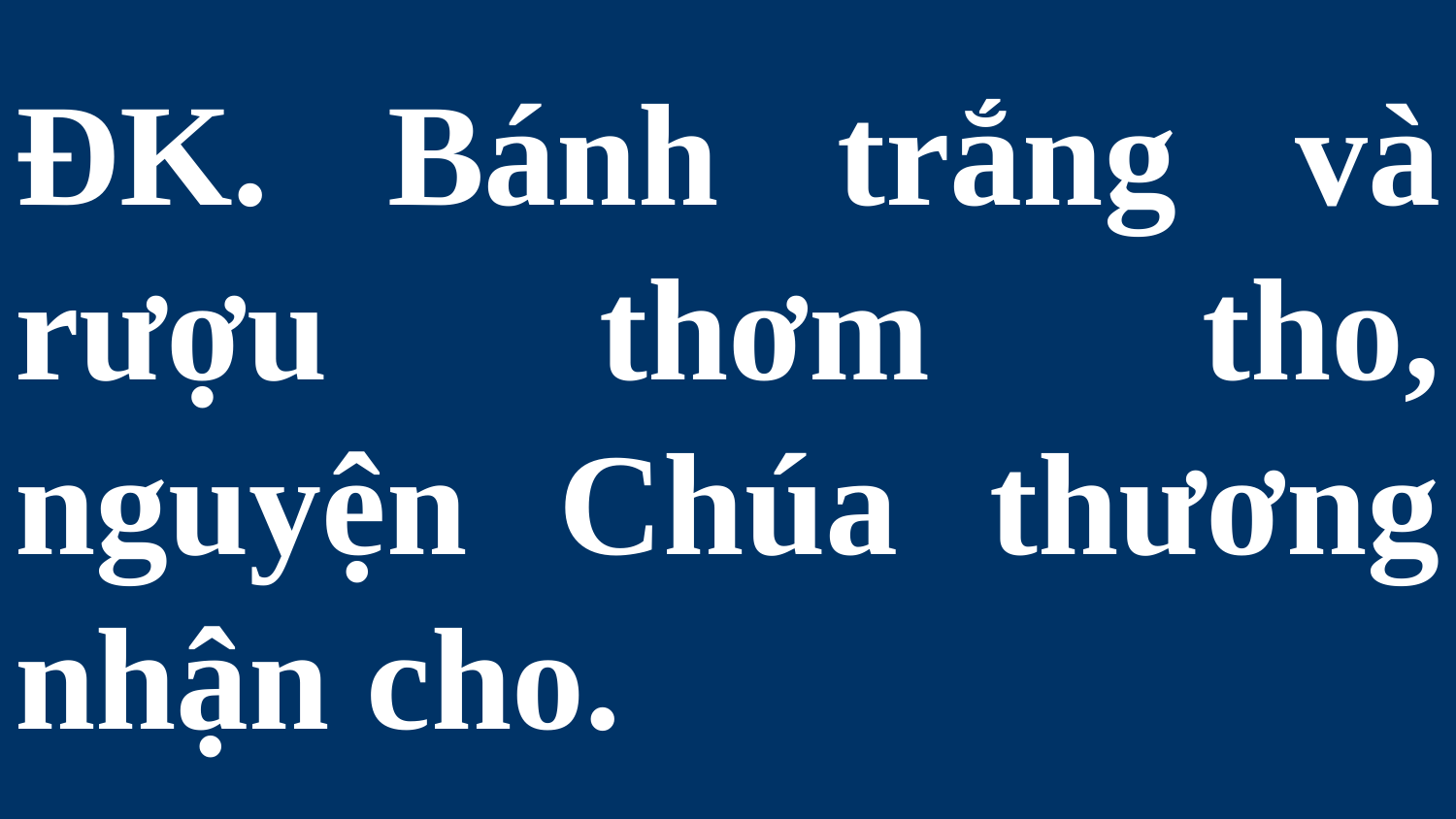

# ĐK. Bánh trắng và rượu thơm tho, nguyện Chúa thương nhận cho.